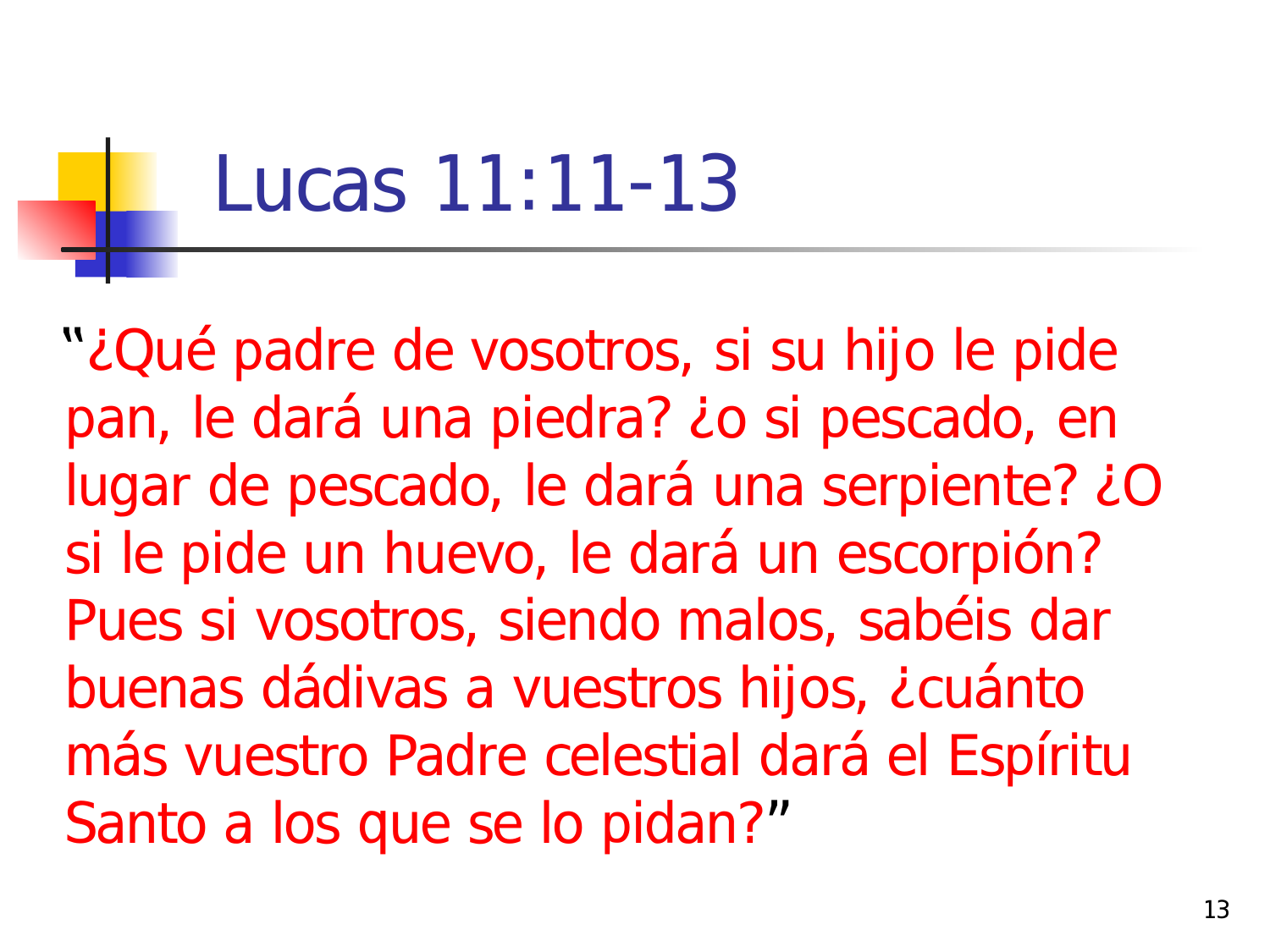

# Lucas 11:11-13
“¿Qué padre de vosotros, si su hijo le pide pan, le dará una piedra? ¿o si pescado, en lugar de pescado, le dará una serpiente? ¿O si le pide un huevo, le dará un escorpión? Pues si vosotros, siendo malos, sabéis dar buenas dádivas a vuestros hijos, ¿cuánto más vuestro Padre celestial dará el Espíritu Santo a los que se lo pidan?”
13